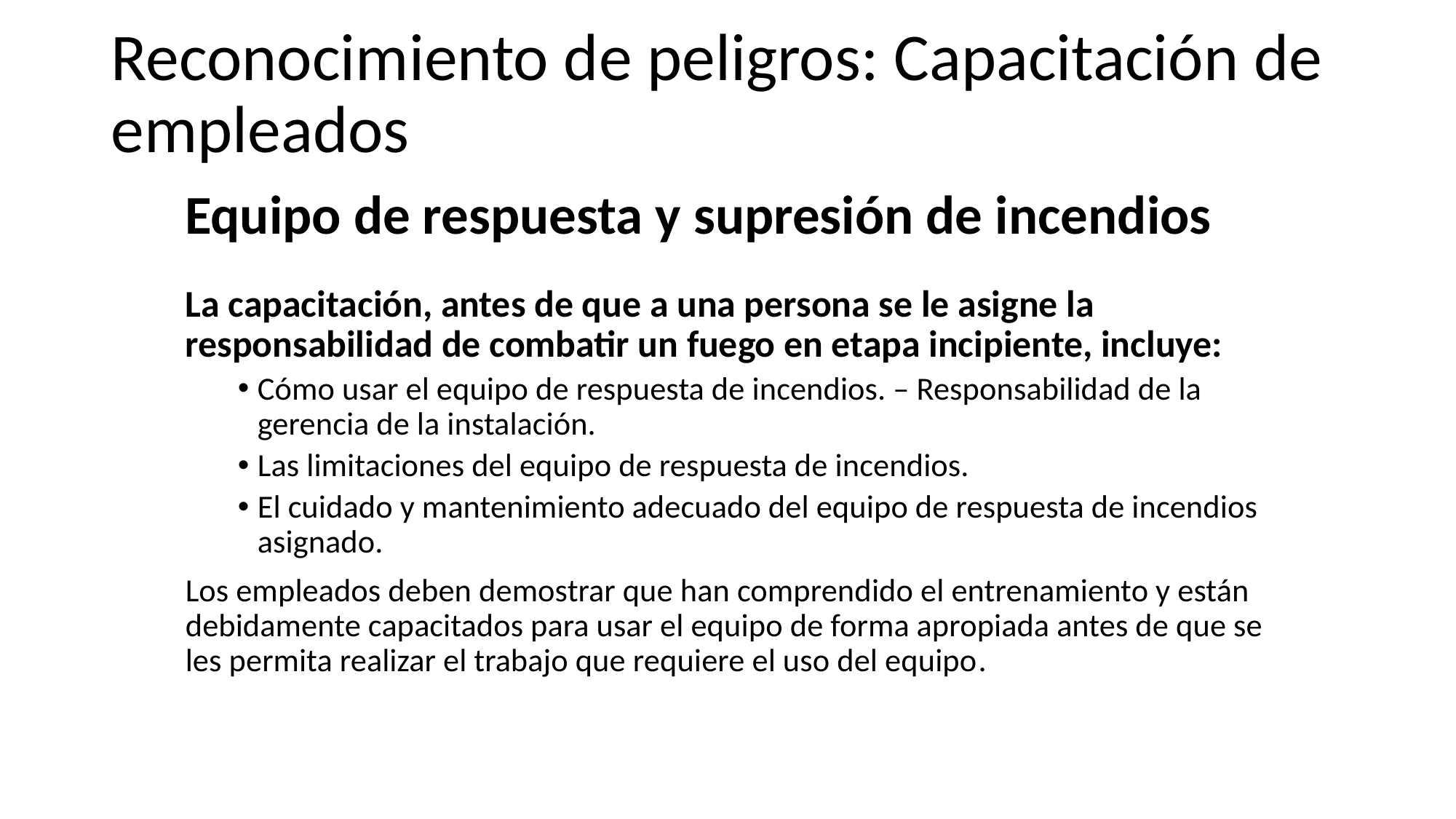

# Reconocimiento de peligros: Capacitación de empleados
Equipo de respuesta y supresión de incendios
La capacitación, antes de que a una persona se le asigne la responsabilidad de combatir un fuego en etapa incipiente, incluye:
Cómo usar el equipo de respuesta de incendios. – Responsabilidad de la gerencia de la instalación.
Las limitaciones del equipo de respuesta de incendios.
El cuidado y mantenimiento adecuado del equipo de respuesta de incendios asignado.
Los empleados deben demostrar que han comprendido el entrenamiento y están debidamente capacitados para usar el equipo de forma apropiada antes de que se les permita realizar el trabajo que requiere el uso del equipo.